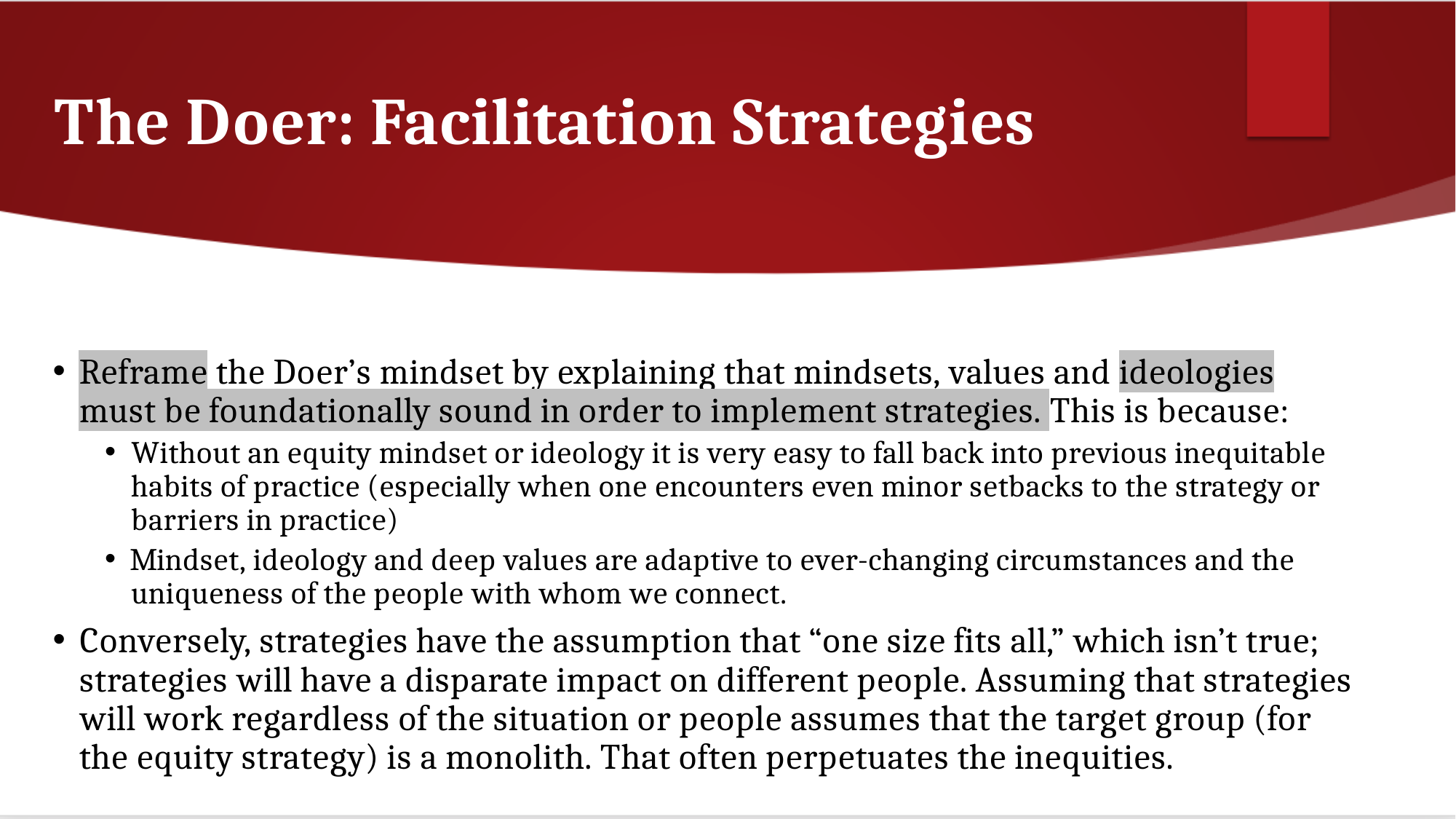

# The Doer: Facilitation Strategies

Reframe the Doer’s mindset by explaining that mindsets, values and ideologies must be foundationally sound in order to implement strategies. This is because:
Without an equity mindset or ideology it is very easy to fall back into previous inequitable habits of practice (especially when one encounters even minor setbacks to the strategy or barriers in practice)
Mindset, ideology and deep values are adaptive to ever-changing circumstances and the uniqueness of the people with whom we connect.
Conversely, strategies have the assumption that “one size fits all,” which isn’t true; strategies will have a disparate impact on different people. Assuming that strategies will work regardless of the situation or people assumes that the target group (for the equity strategy) is a monolith. That often perpetuates the inequities.